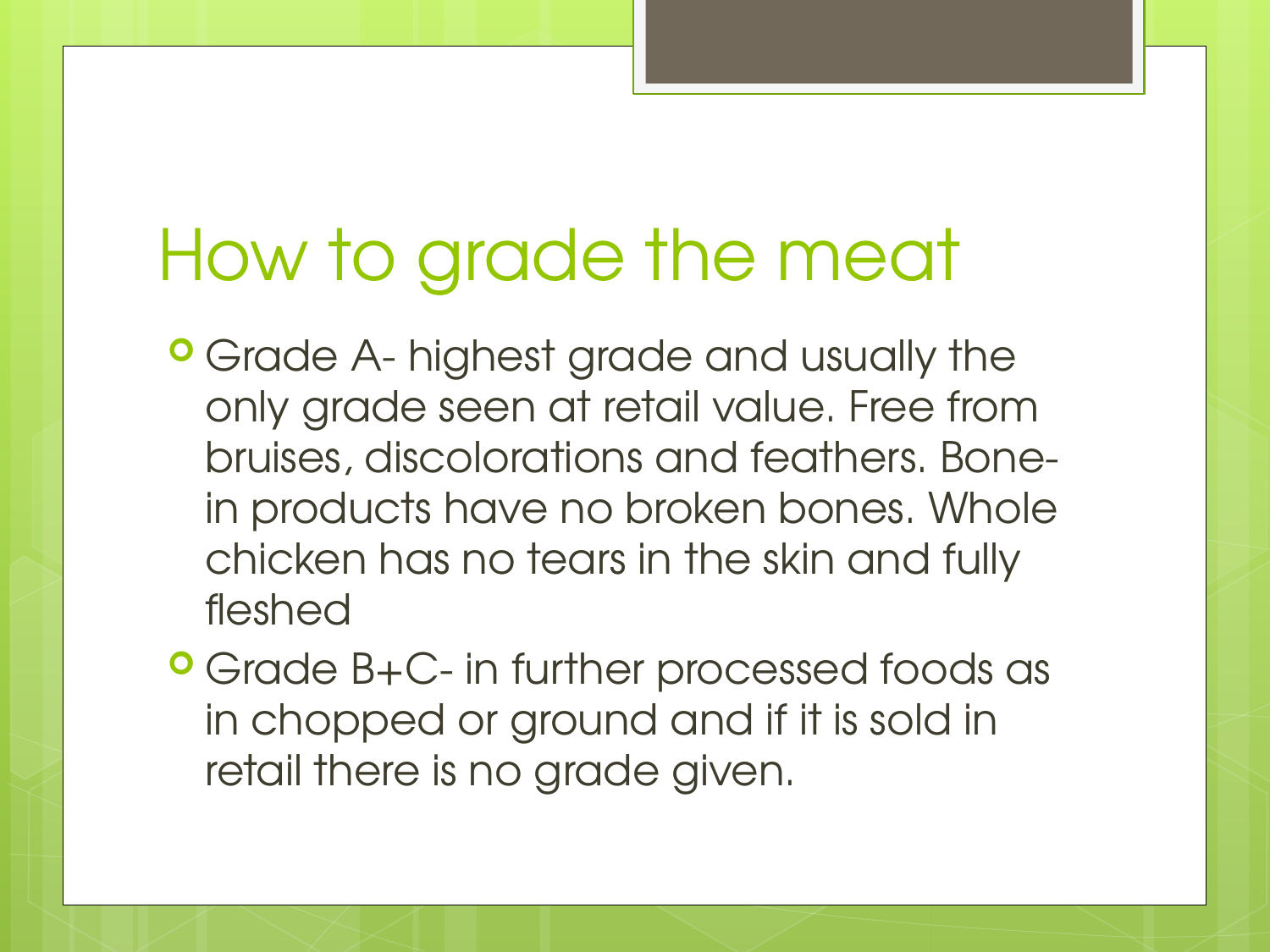

# How to grade the meat
Grade A- highest grade and usually the only grade seen at retail value. Free from bruises, discolorations and feathers. Bone-in products have no broken bones. Whole chicken has no tears in the skin and fully fleshed
Grade B+C- in further processed foods as in chopped or ground and if it is sold in retail there is no grade given.